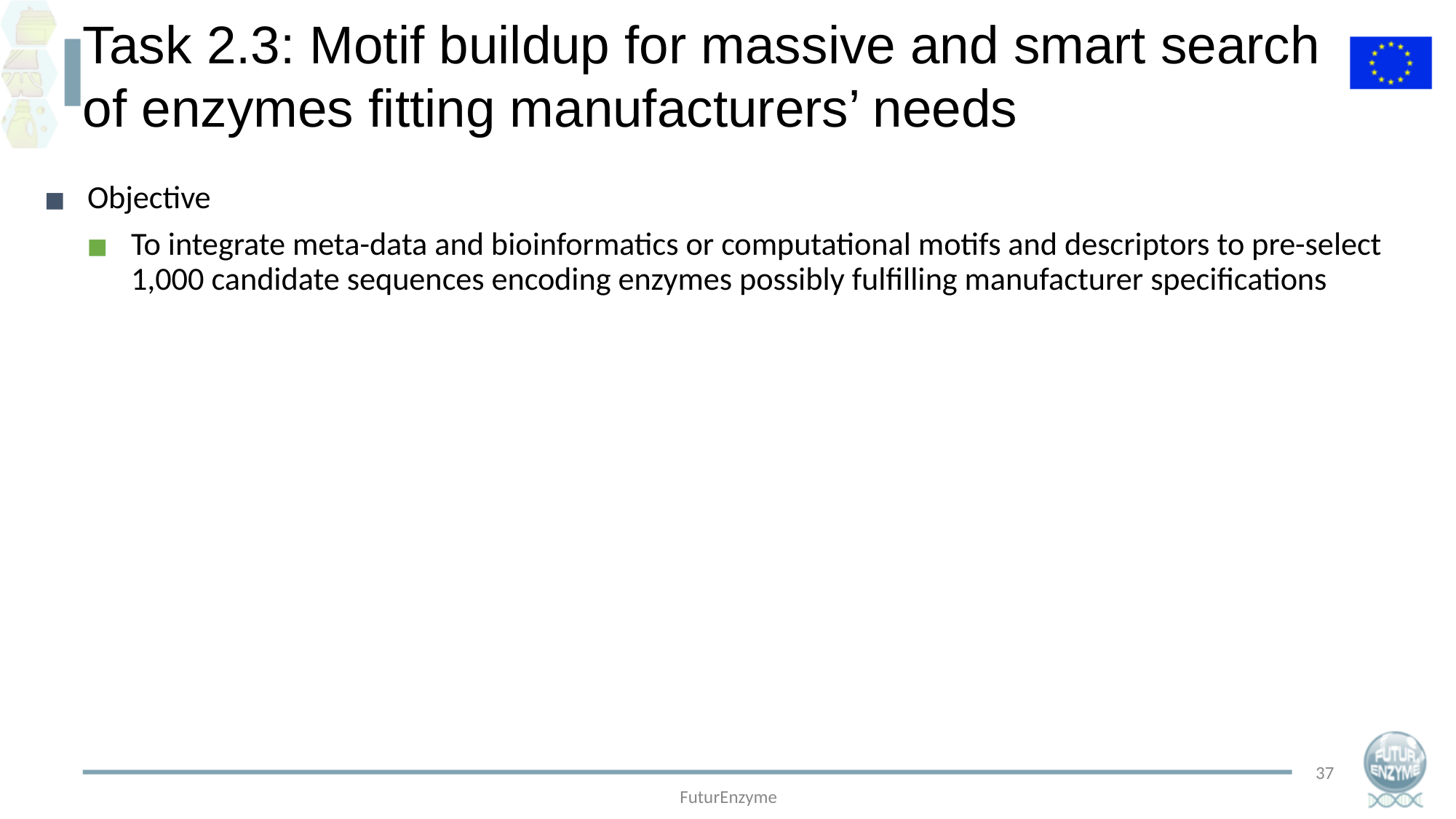

Task 2.3: Motif buildup for massive and smart search of enzymes fitting manufacturers’ needs
Objective
To integrate meta-data and bioinformatics or computational motifs and descriptors to pre-select 1,000 candidate sequences encoding enzymes possibly fulfilling manufacturer specifications
37
FuturEnzyme